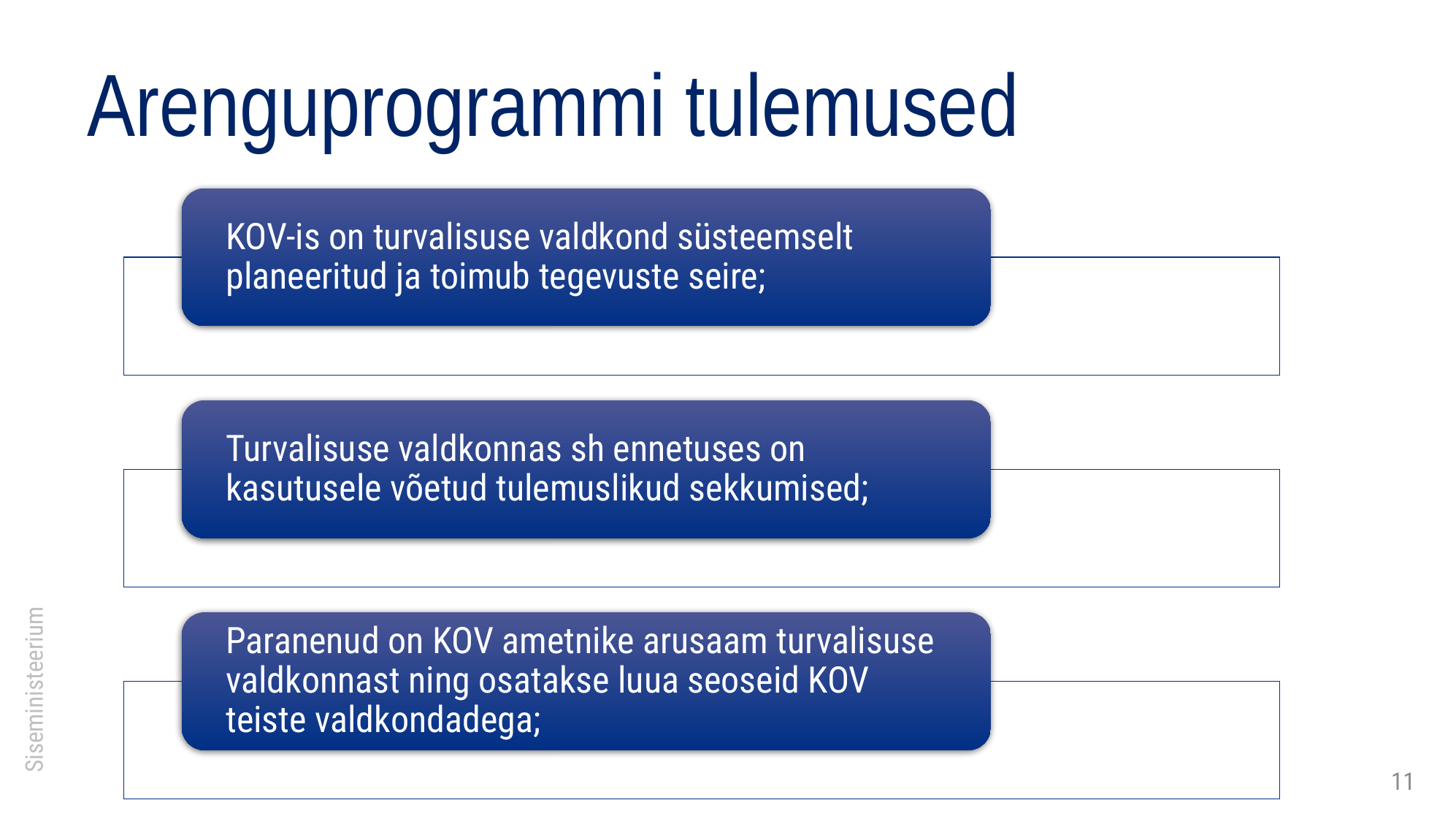

# Arenguprogrammi tulemused
KOV-is on turvalisuse valdkond süsteemselt planeeritud ja toimub tegevuste seire;
Turvalisuse valdkonnas sh ennetuses on kasutusele võetud tulemuslikud sekkumised;
Paranenud on KOV ametnike arusaam turvalisuse valdkonnast ning osatakse luua seoseid KOV teiste valdkondadega;
11